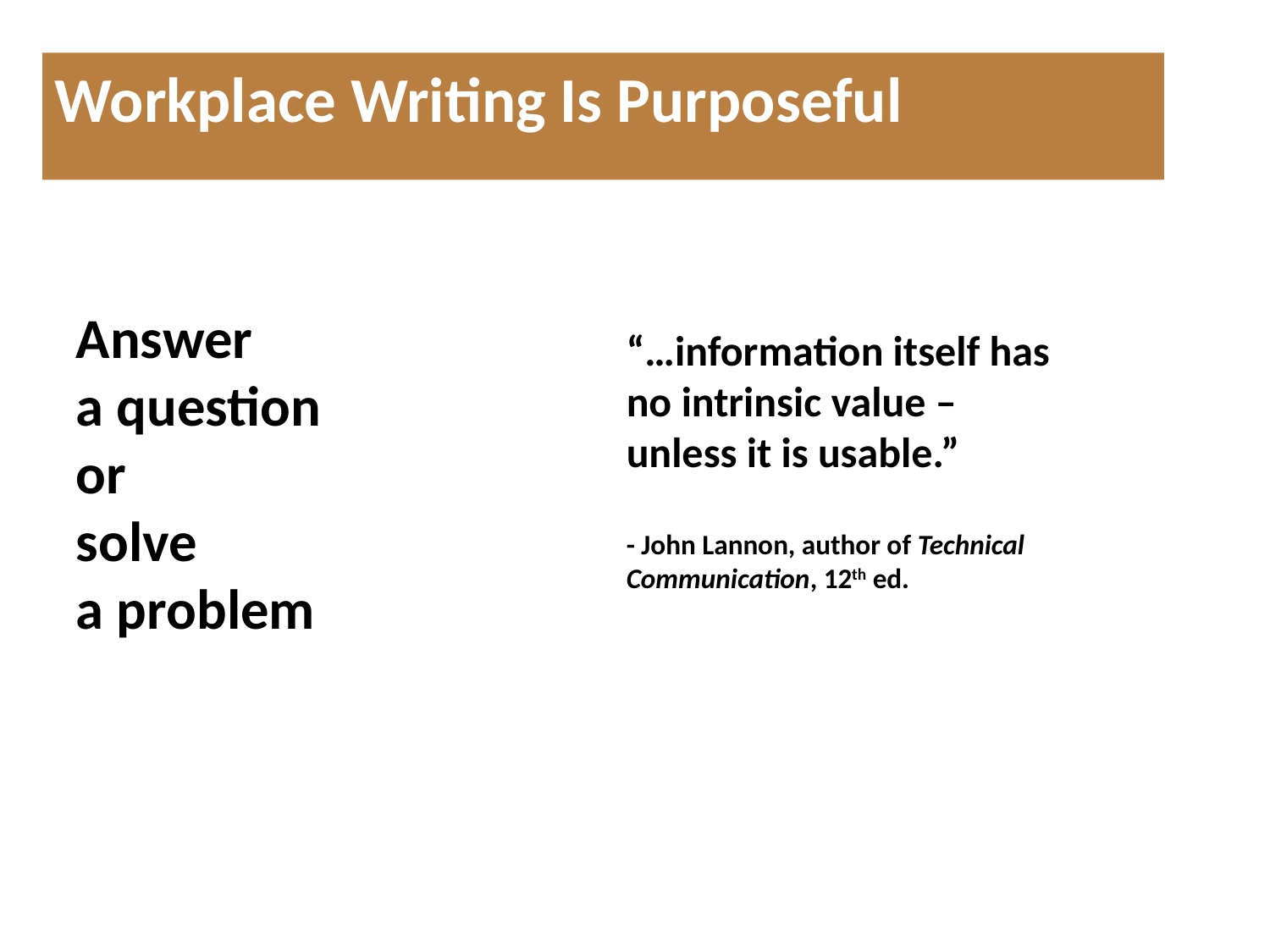

Workplace Writing Is Purposeful
# Audience-Centered Writing
Answer
a question or
solve
a problem
“…information itself has no intrinsic value – unless it is usable.”

- John Lannon, author of Technical Communication, 12th ed.